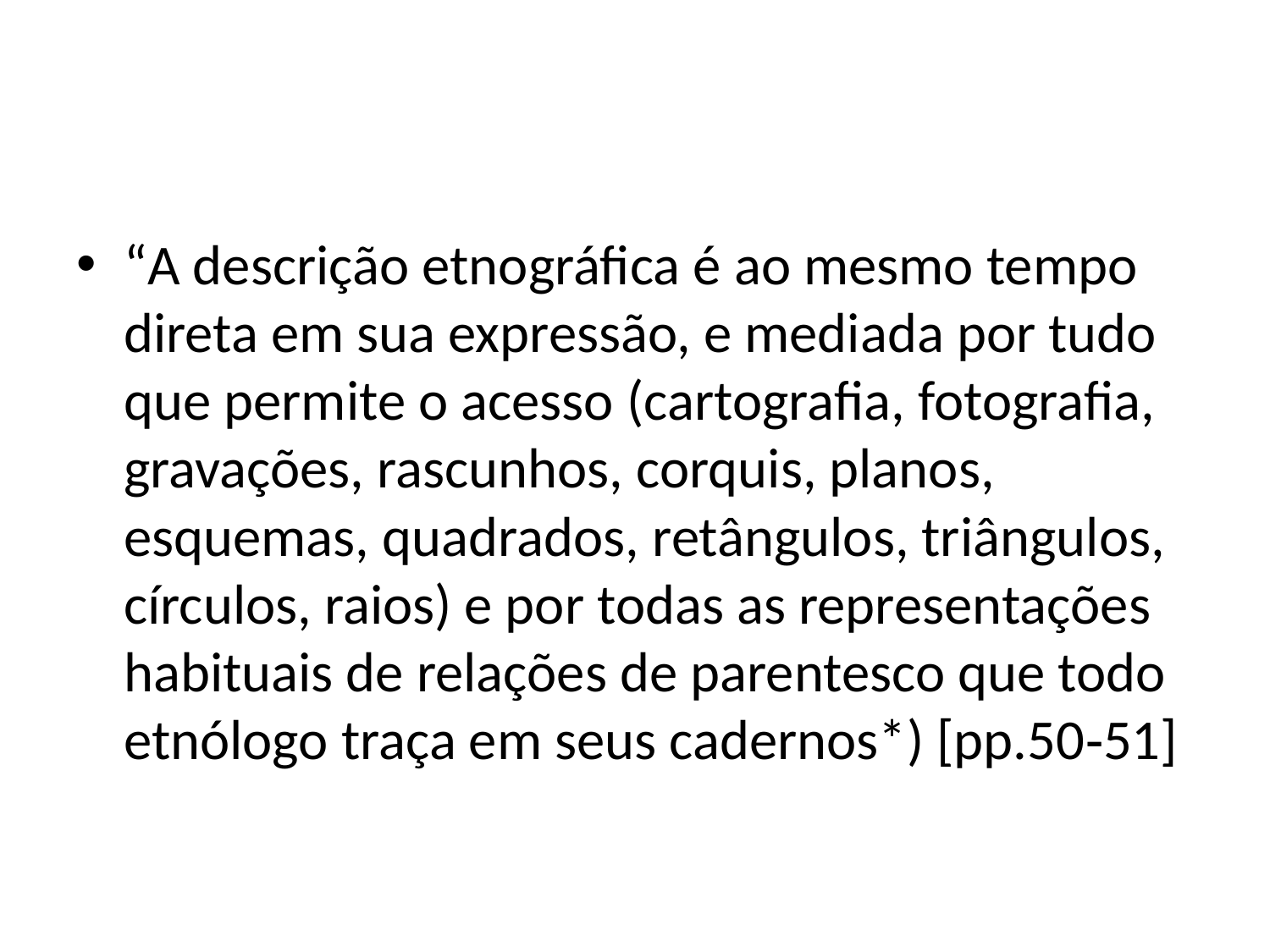

#
“A descrição etnográfica é ao mesmo tempo direta em sua expressão, e mediada por tudo que permite o acesso (cartografia, fotografia, gravações, rascunhos, corquis, planos, esquemas, quadrados, retângulos, triângulos, círculos, raios) e por todas as representações habituais de relações de parentesco que todo etnólogo traça em seus cadernos*) [pp.50‐51]